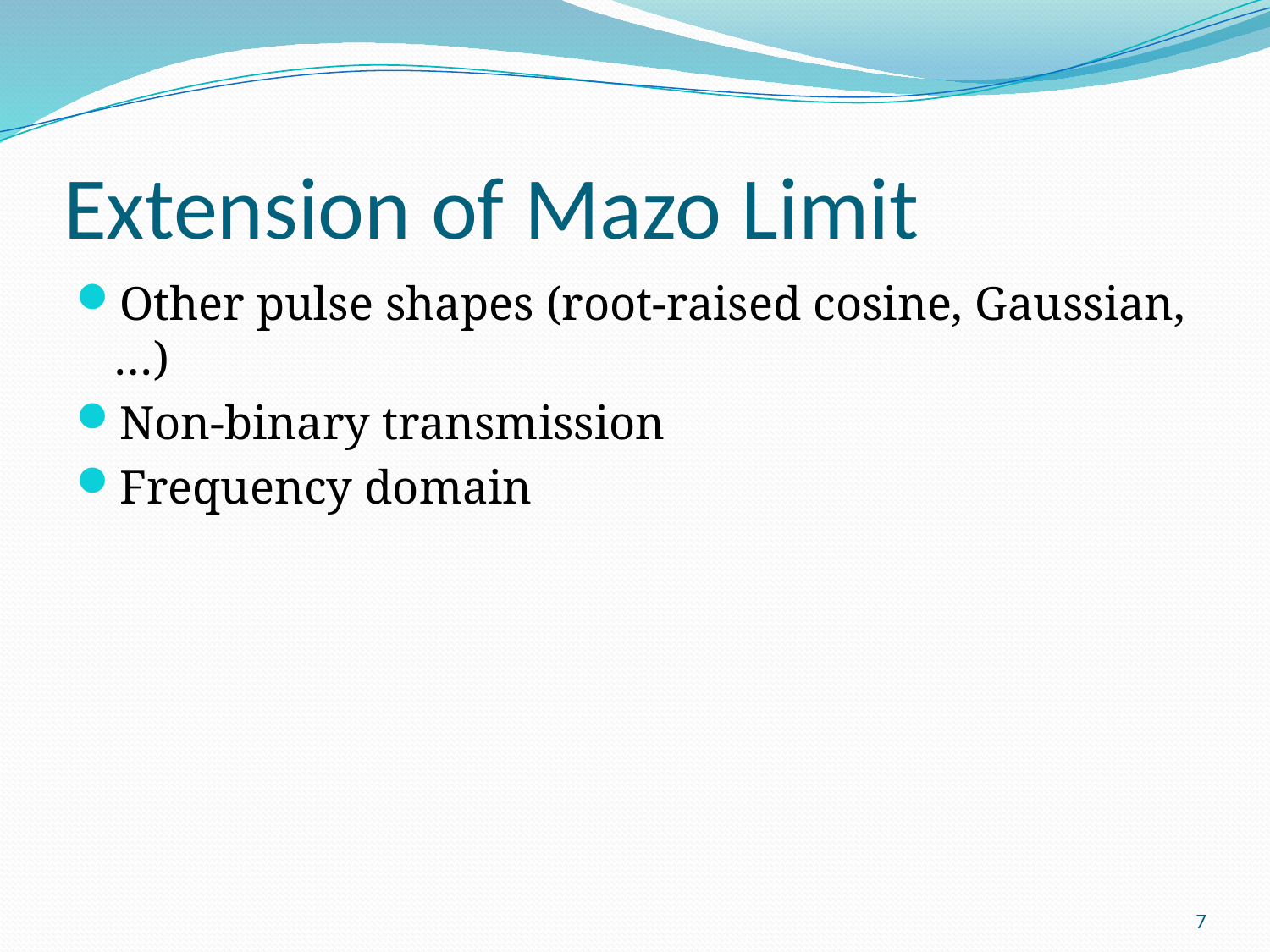

# Extension of Mazo Limit
Other pulse shapes (root-raised cosine, Gaussian, …)
Non-binary transmission
Frequency domain

7